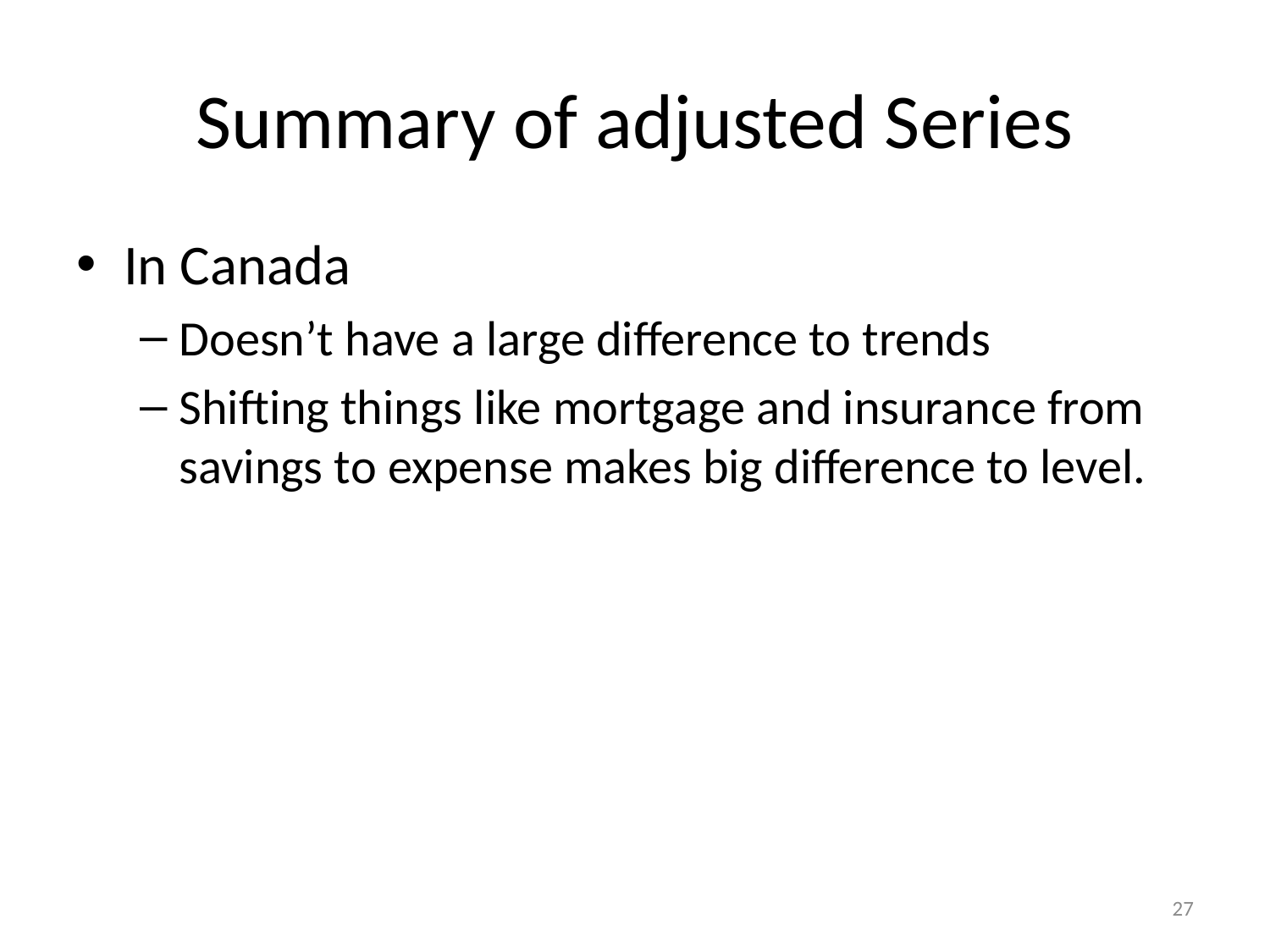

# Summary of adjusted Series
In Canada
Doesn’t have a large difference to trends
Shifting things like mortgage and insurance from savings to expense makes big difference to level.

27